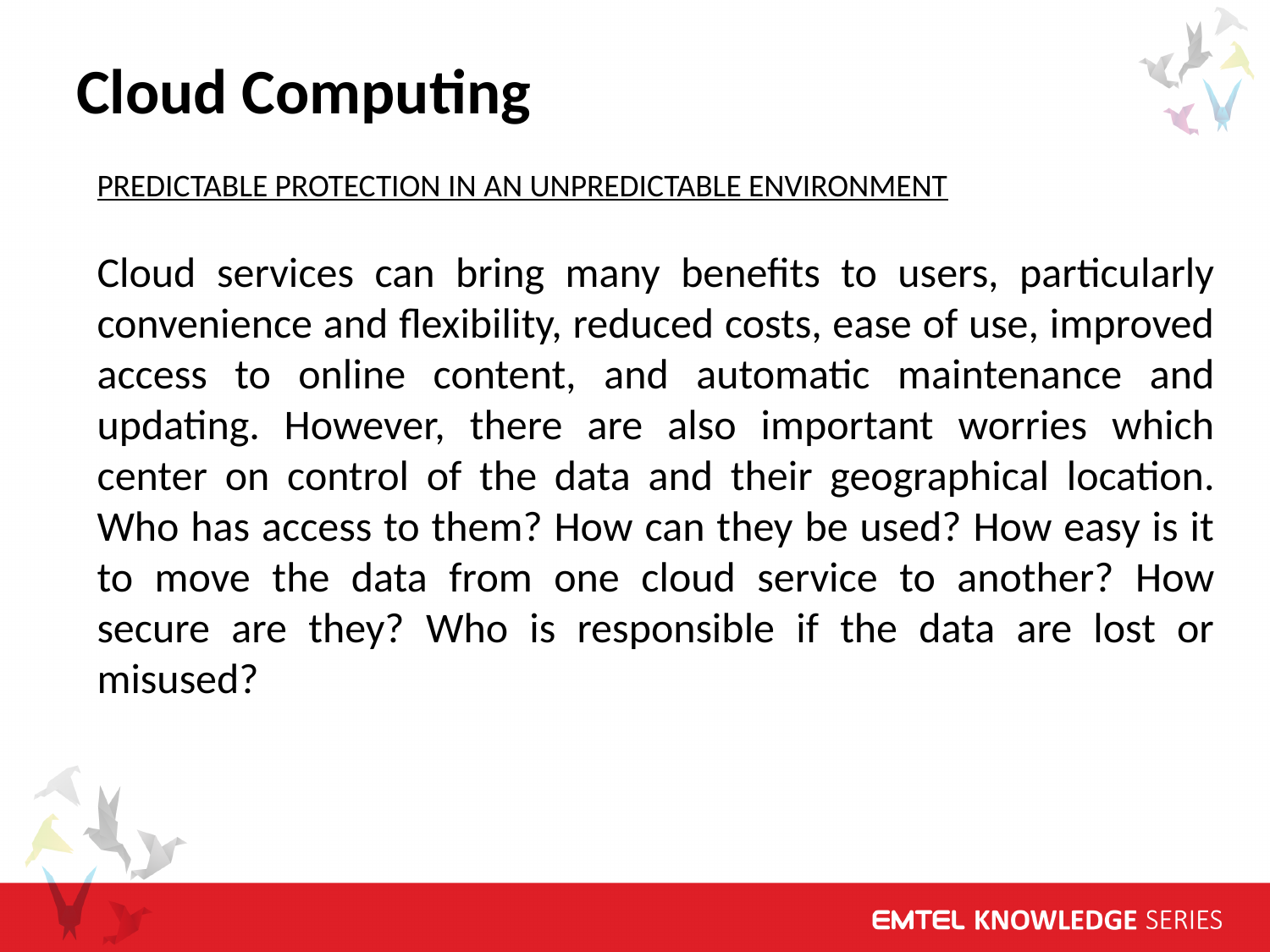

Cloud Computing
PREDICTABLE PROTECTION IN AN UNPREDICTABLE ENVIRONMENT

Cloud services can bring many benefits to users, particularly convenience and flexibility, reduced costs, ease of use, improved access to online content, and automatic maintenance and updating. However, there are also important worries which center on control of the data and their geographical location. Who has access to them? How can they be used? How easy is it to move the data from one cloud service to another? How secure are they? Who is responsible if the data are lost or misused?